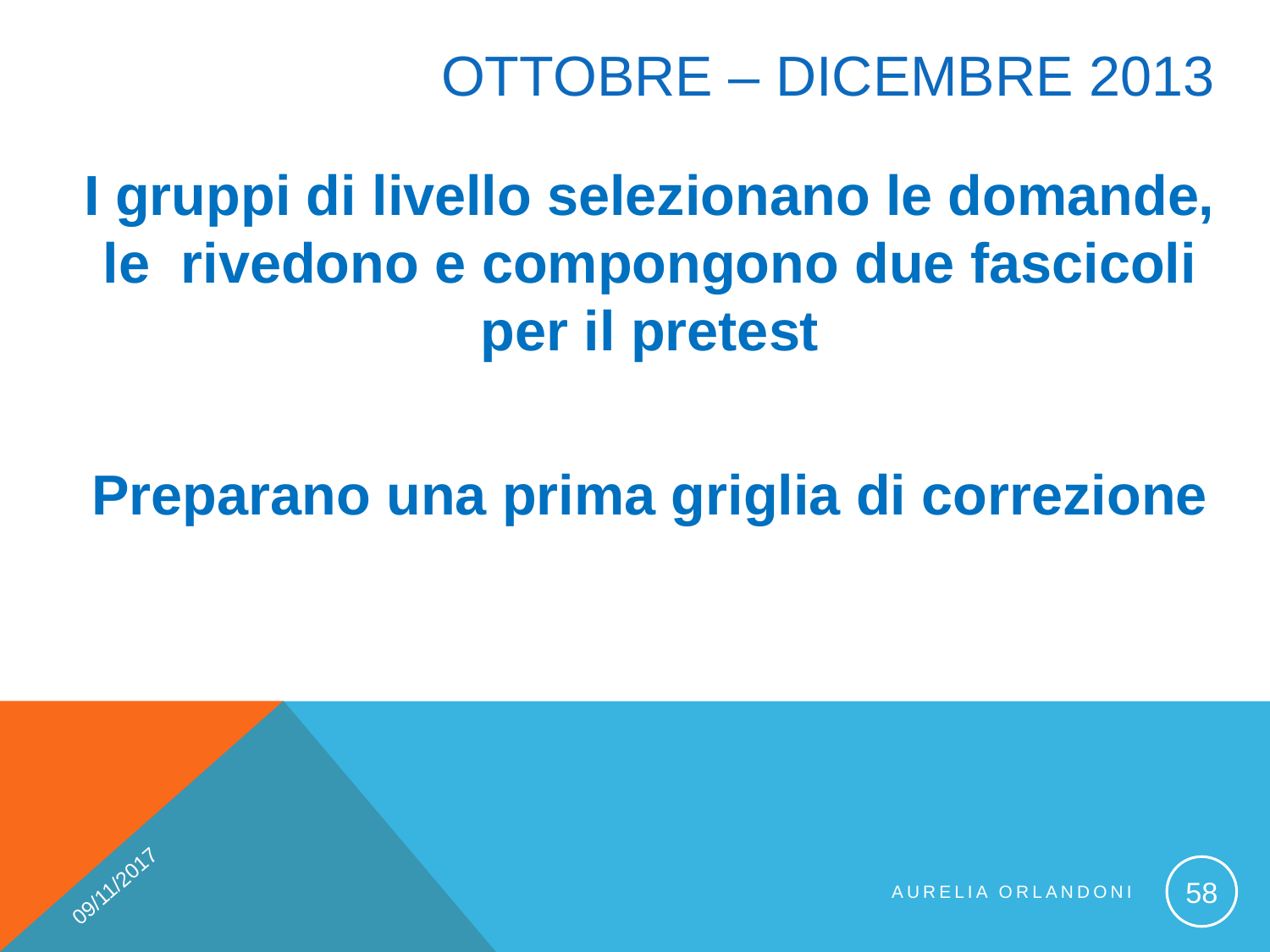

# ottobre – dicembre 2013
I gruppi di livello selezionano le domande, le  rivedono e compongono due fascicoli per il pretest

Preparano una prima griglia di correzione
09/11/2017
58
Aurelia Orlandoni